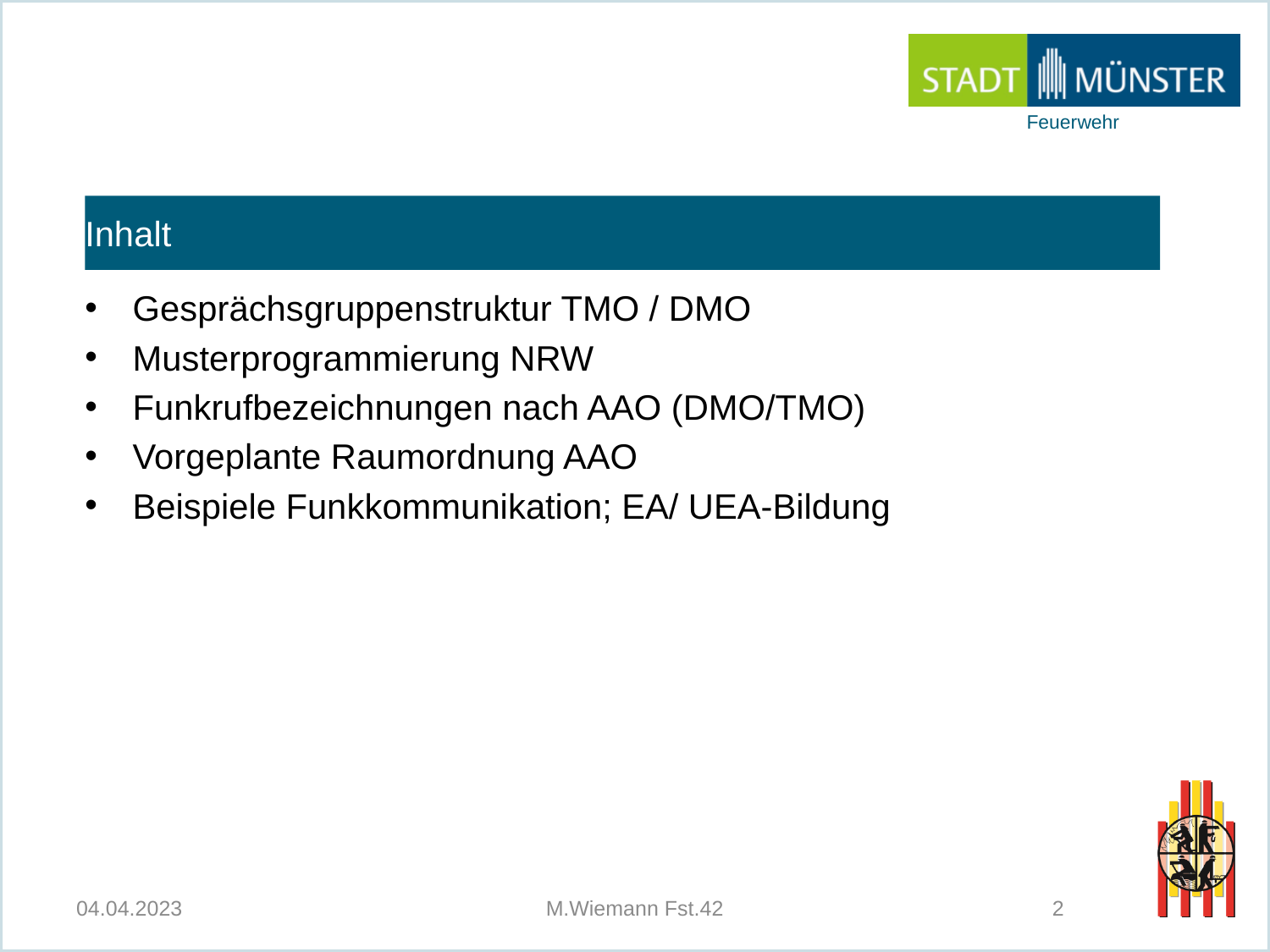

Inhalt
Gesprächsgruppenstruktur TMO / DMO
Musterprogrammierung NRW
Funkrufbezeichnungen nach AAO (DMO/TMO)
Vorgeplante Raumordnung AAO
Beispiele Funkkommunikation; EA/ UEA-Bildung
04.04.2023
M.Wiemann Fst.42
2